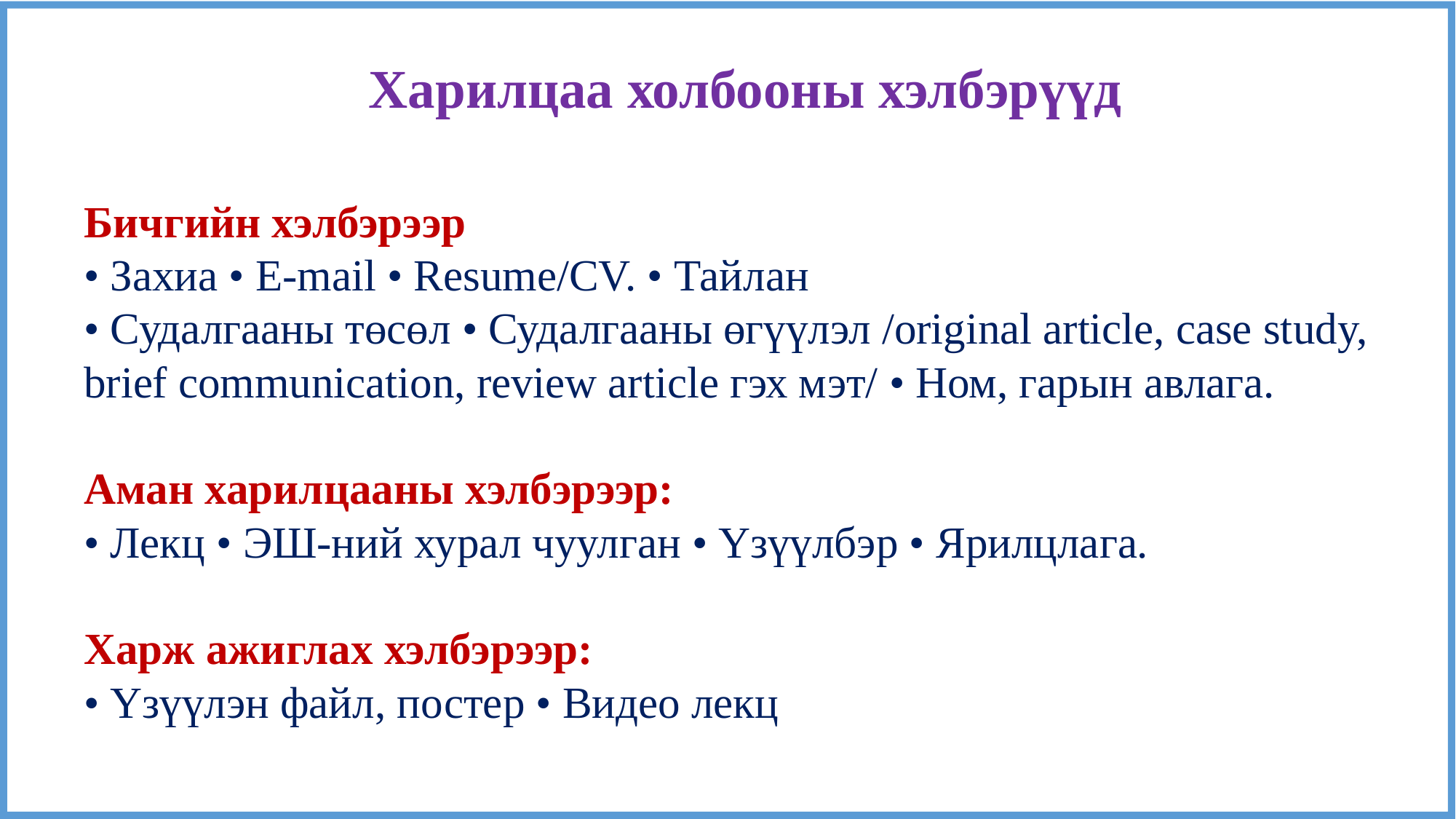

Харилцаа холбооны хэлбэрүүд
Бичгийн хэлбэрээр
• Захиа • E-mail • Resume/CV. • Тайлан
• Судалгааны төсөл • Судалгааны өгүүлэл /original article, case study, brief communication, review article гэх мэт/ • Ном, гарын авлага.

Аман харилцааны хэлбэрээр:
• Лекц • ЭШ-ний хурал чуулган • Үзүүлбэр • Ярилцлага.

Харж ажиглах хэлбэрээр:
• Үзүүлэн файл, постер • Видео лекц